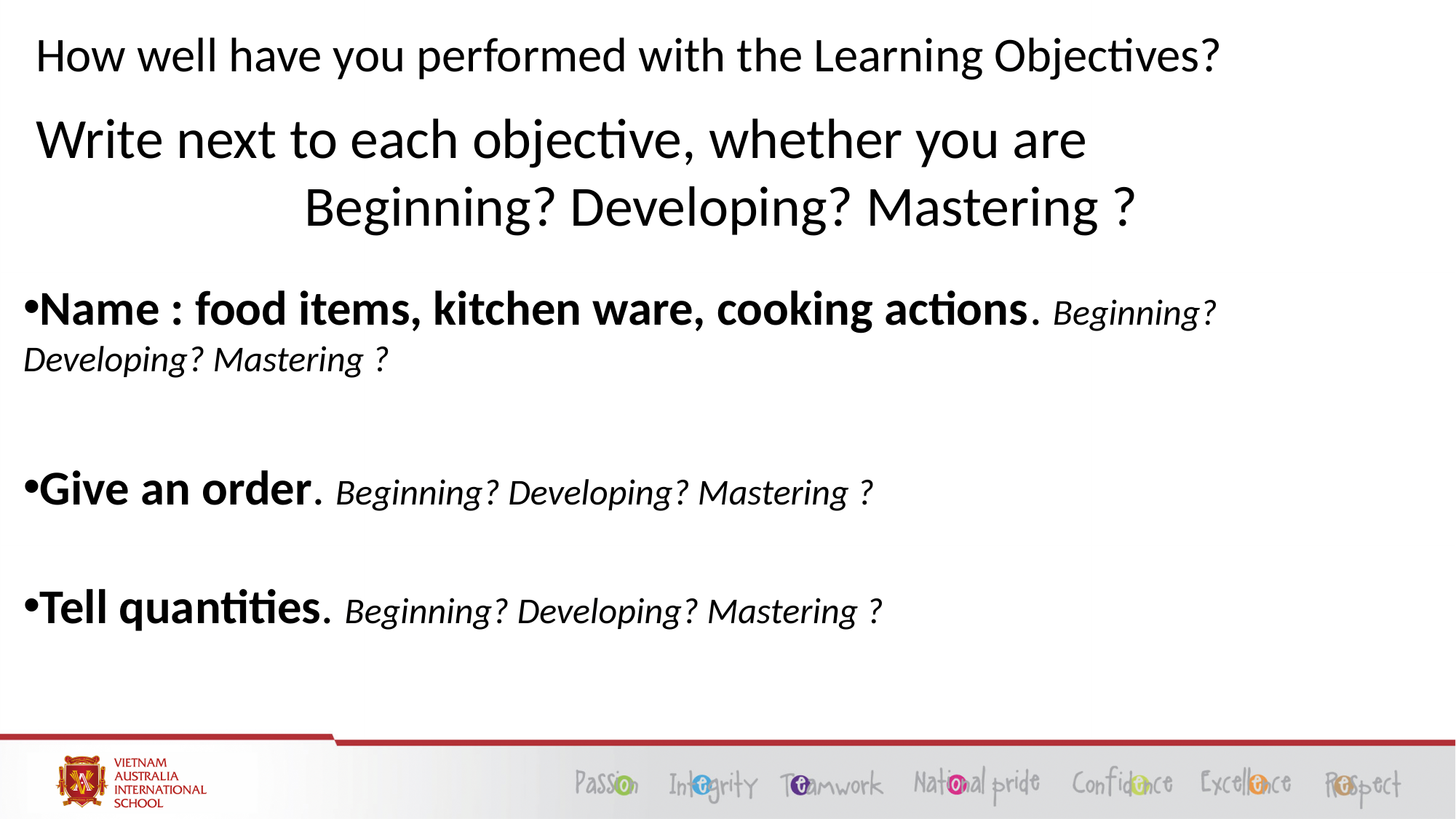

# How well have you performed with the Learning Objectives?
Write next to each objective, whether you are
Beginning? Developing? Mastering ?
Name : food items, kitchen ware, cooking actions. Beginning? Developing? Mastering ?

Give an order. Beginning? Developing? Mastering ?

Tell quantities. Beginning? Developing? Mastering ?